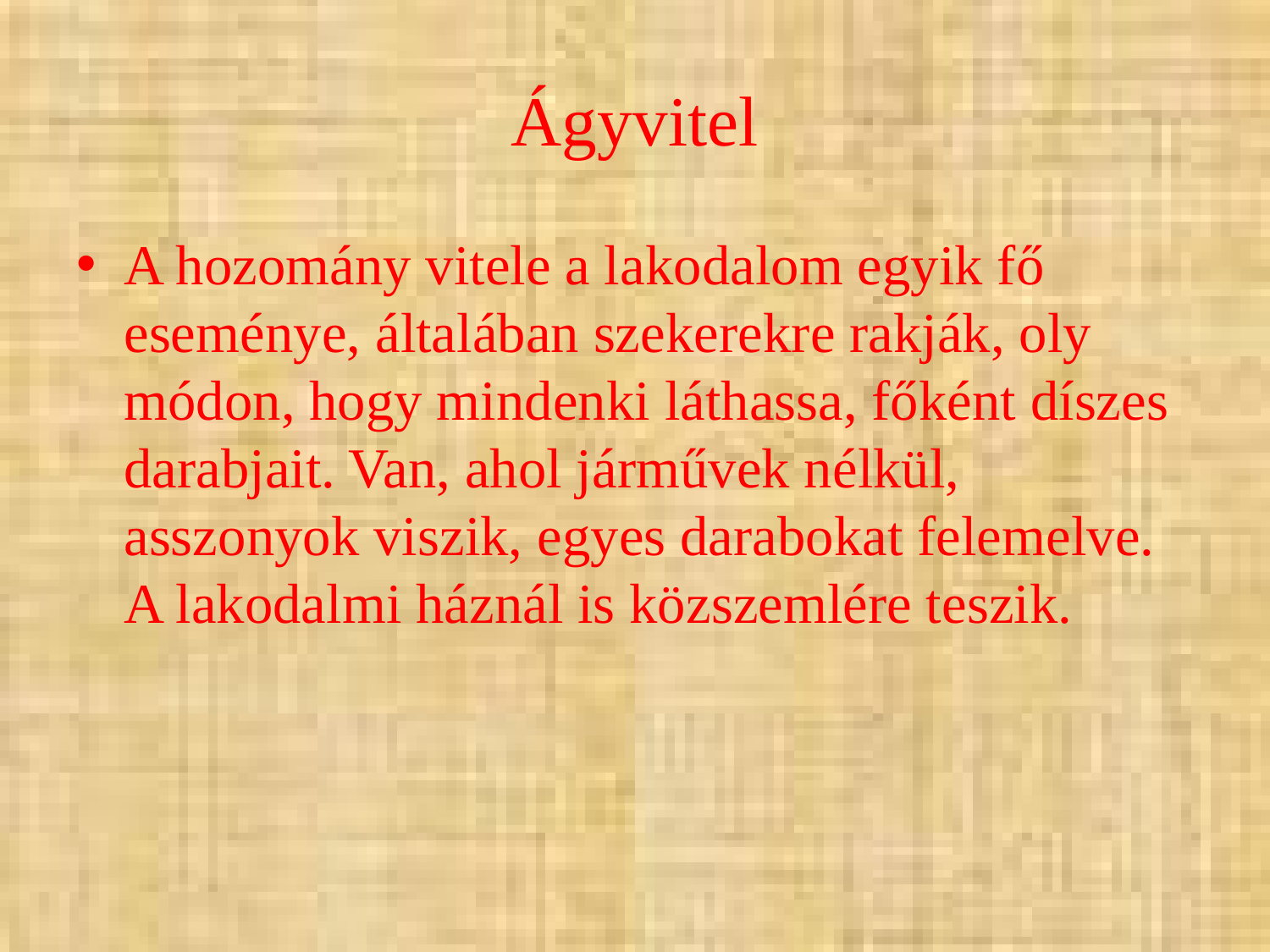

# Ágyvitel
A hozomány vitele a lakodalom egyik fő eseménye, általában szekerekre rakják, oly módon, hogy mindenki láthassa, főként díszes darabjait. Van, ahol járművek nélkül, asszonyok viszik, egyes darabokat felemelve. A lakodalmi háznál is közszemlére teszik.